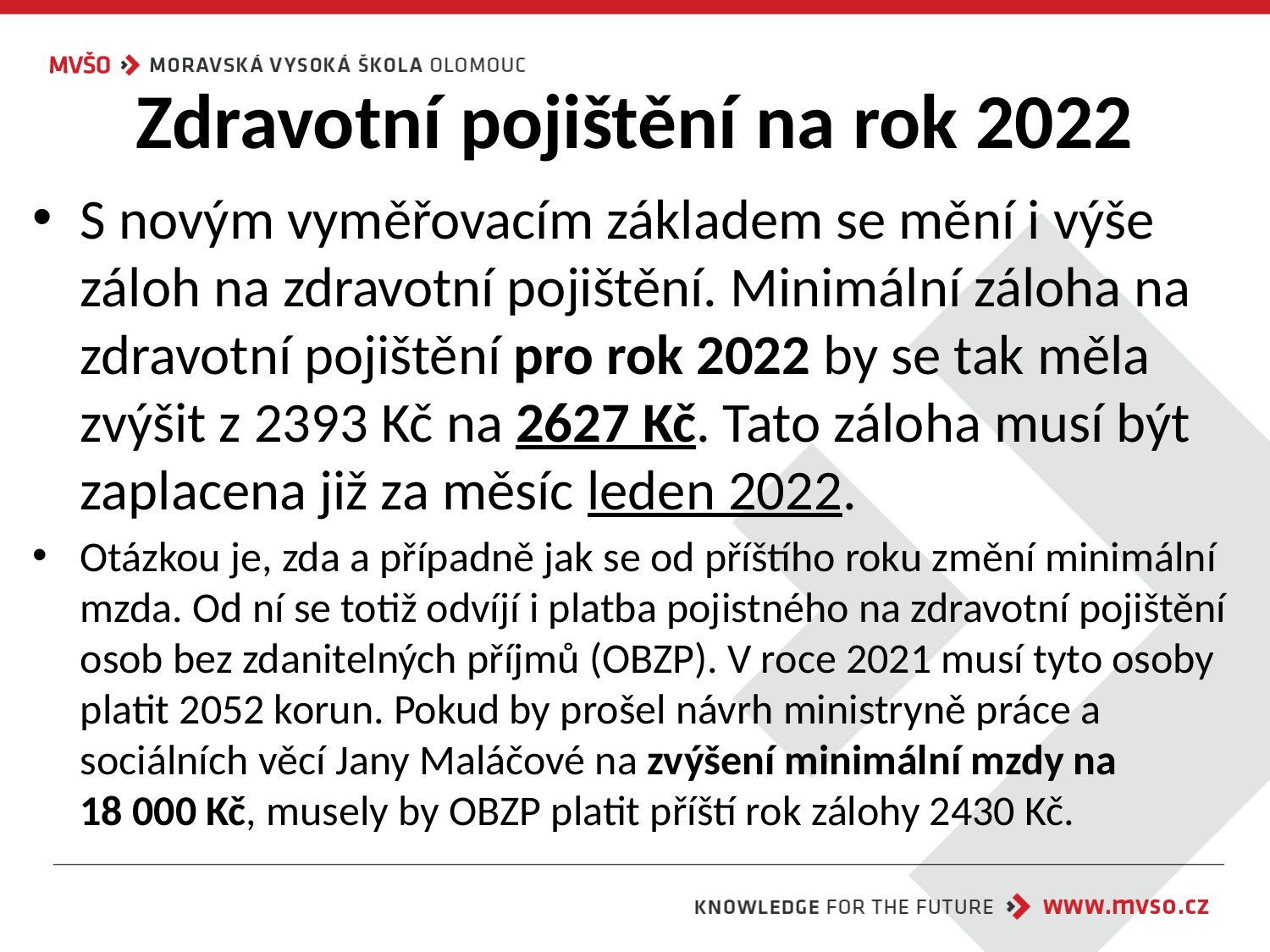

# Zdravotní pojištění na rok 2022
S novým vyměřovacím základem se mění i výše záloh na zdravotní pojištění. Minimální záloha na zdravotní pojištění pro rok 2022 by se tak měla zvýšit z 2393 Kč na 2627 Kč. Tato záloha musí být zaplacena již za měsíc leden 2022.
Otázkou je, zda a případně jak se od příštího roku změní minimální mzda. Od ní se totiž odvíjí i platba pojistného na zdravotní pojištění osob bez zdanitelných příjmů (OBZP). V roce 2021 musí tyto osoby platit 2052 korun. Pokud by prošel návrh ministryně práce a sociálních věcí Jany Maláčové na zvýšení minimální mzdy na 18 000 Kč, musely by OBZP platit příští rok zálohy 2430 Kč.